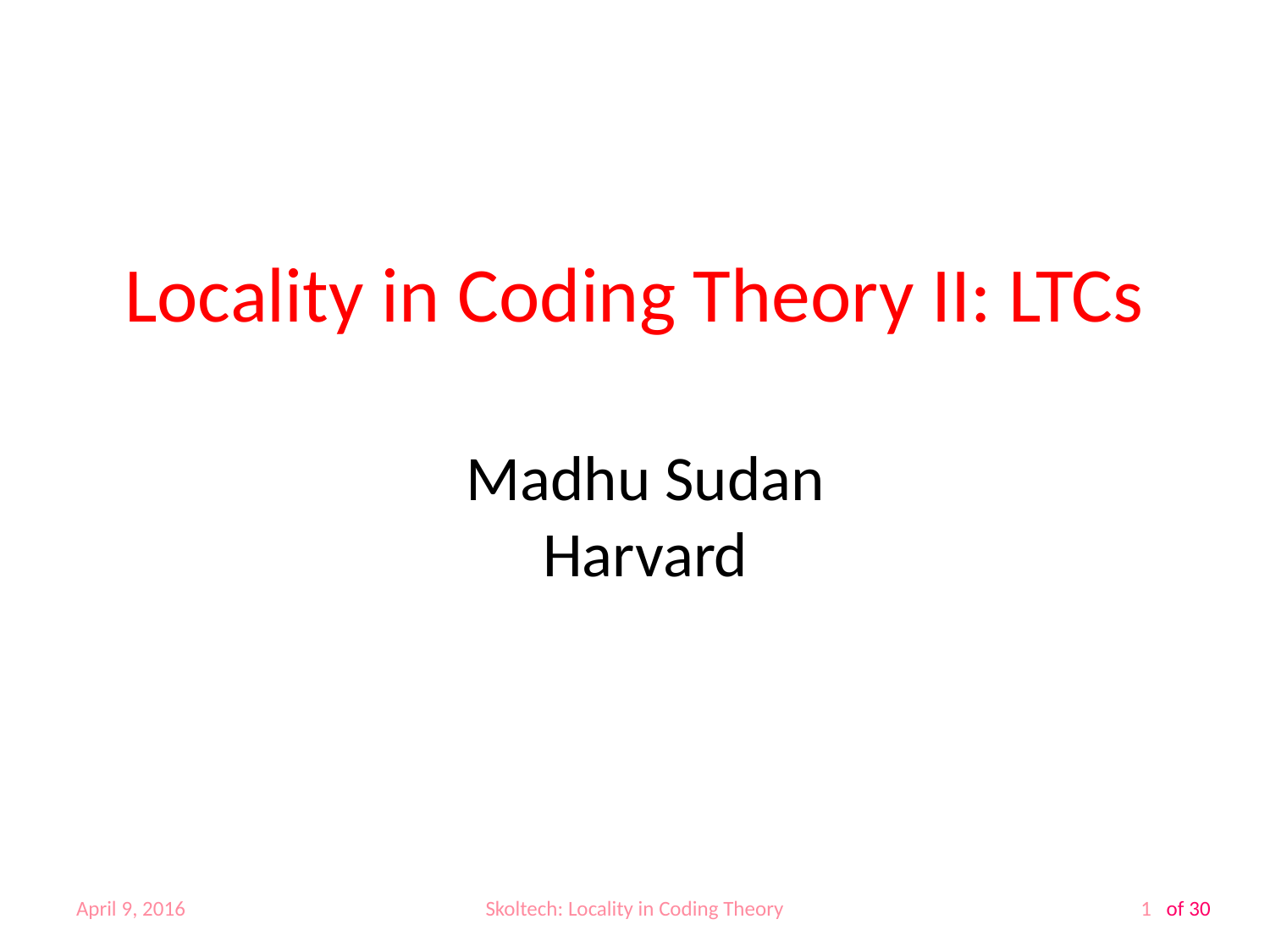

# Locality in Coding Theory II: LTCs
Madhu Sudan
Harvard

April 9, 2016
Skoltech: Locality in Coding Theory
1